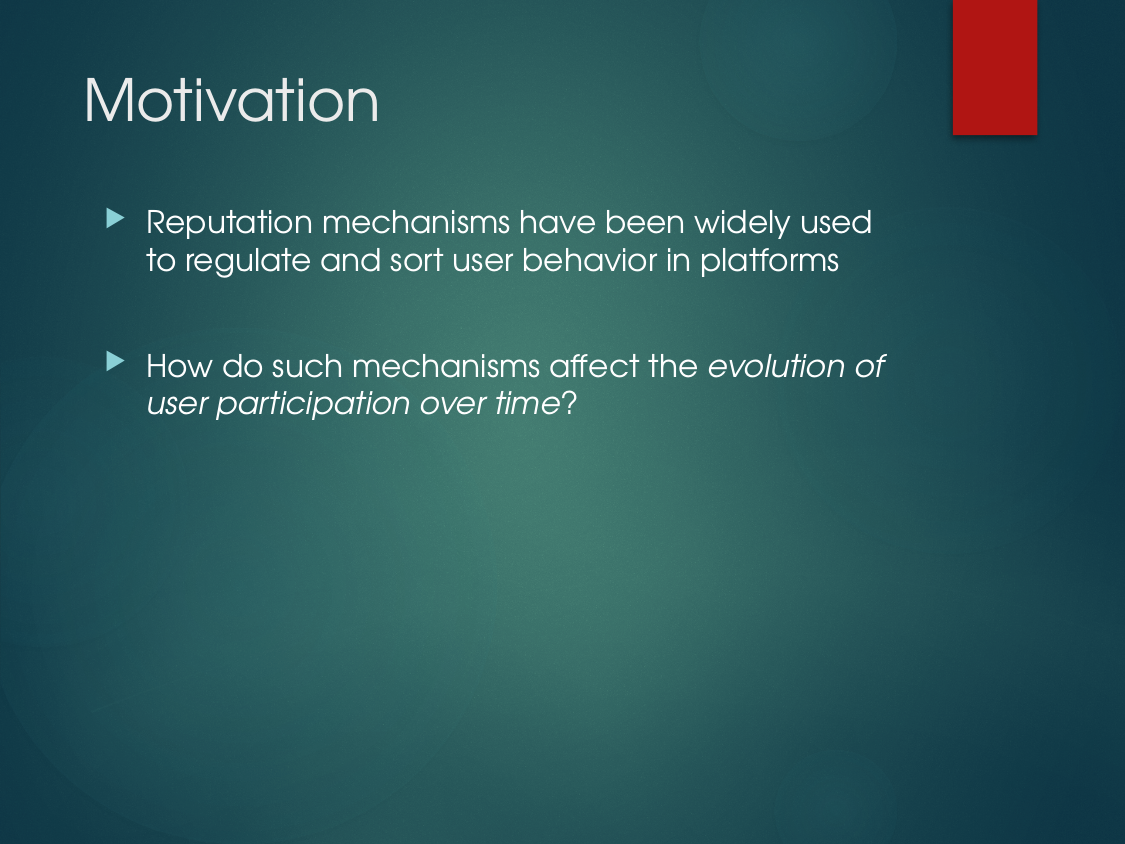

# Motivation
Reputation mechanisms have been widely used to regulate and sort user behavior in platforms

How do such mechanisms affect the evolution of user participation over time?